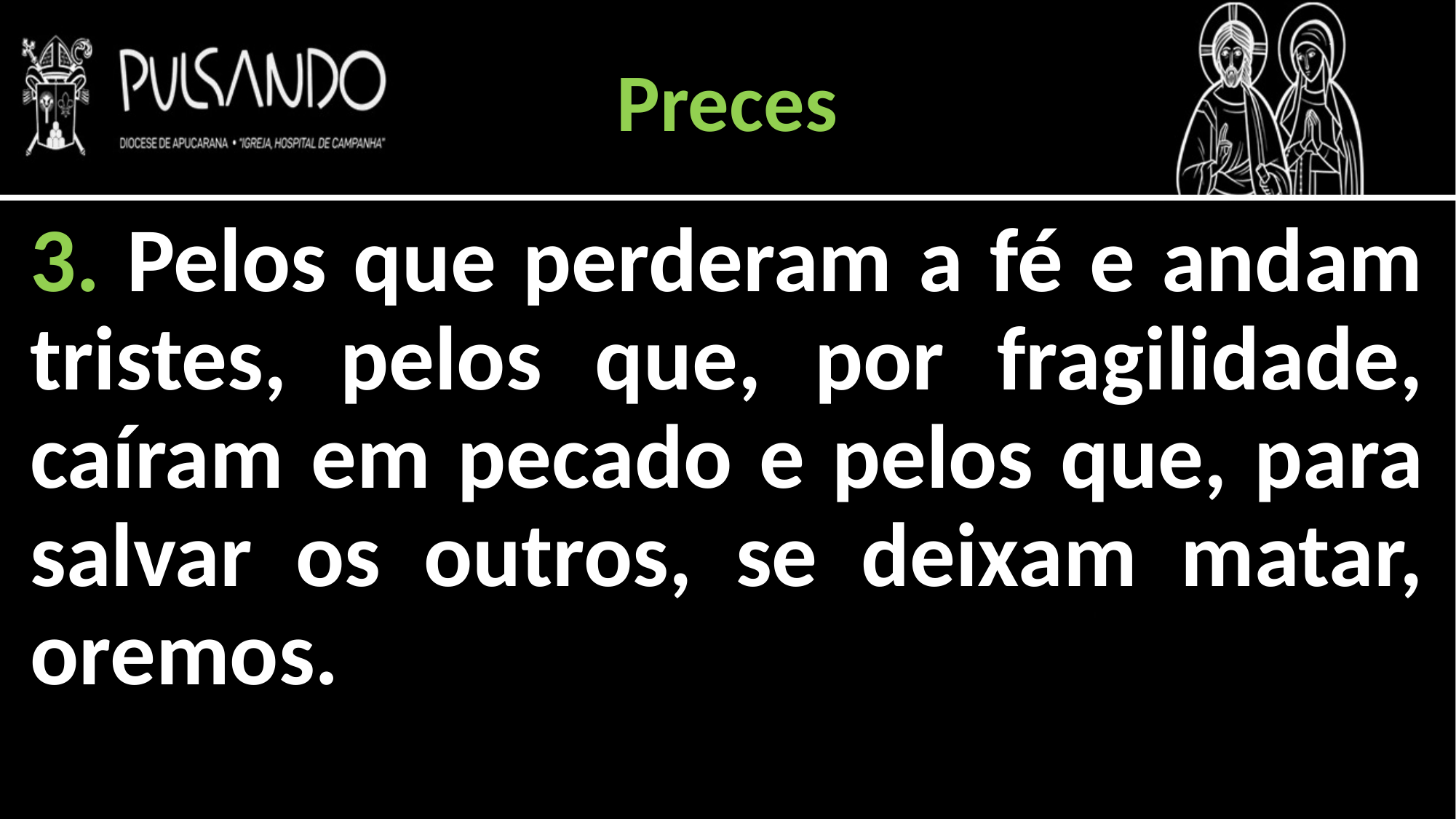

Preces
3. Pelos que perderam a fé e andam tristes, pelos que, por fragilidade, caíram em pecado e pelos que, para salvar os outros, se deixam matar, oremos.